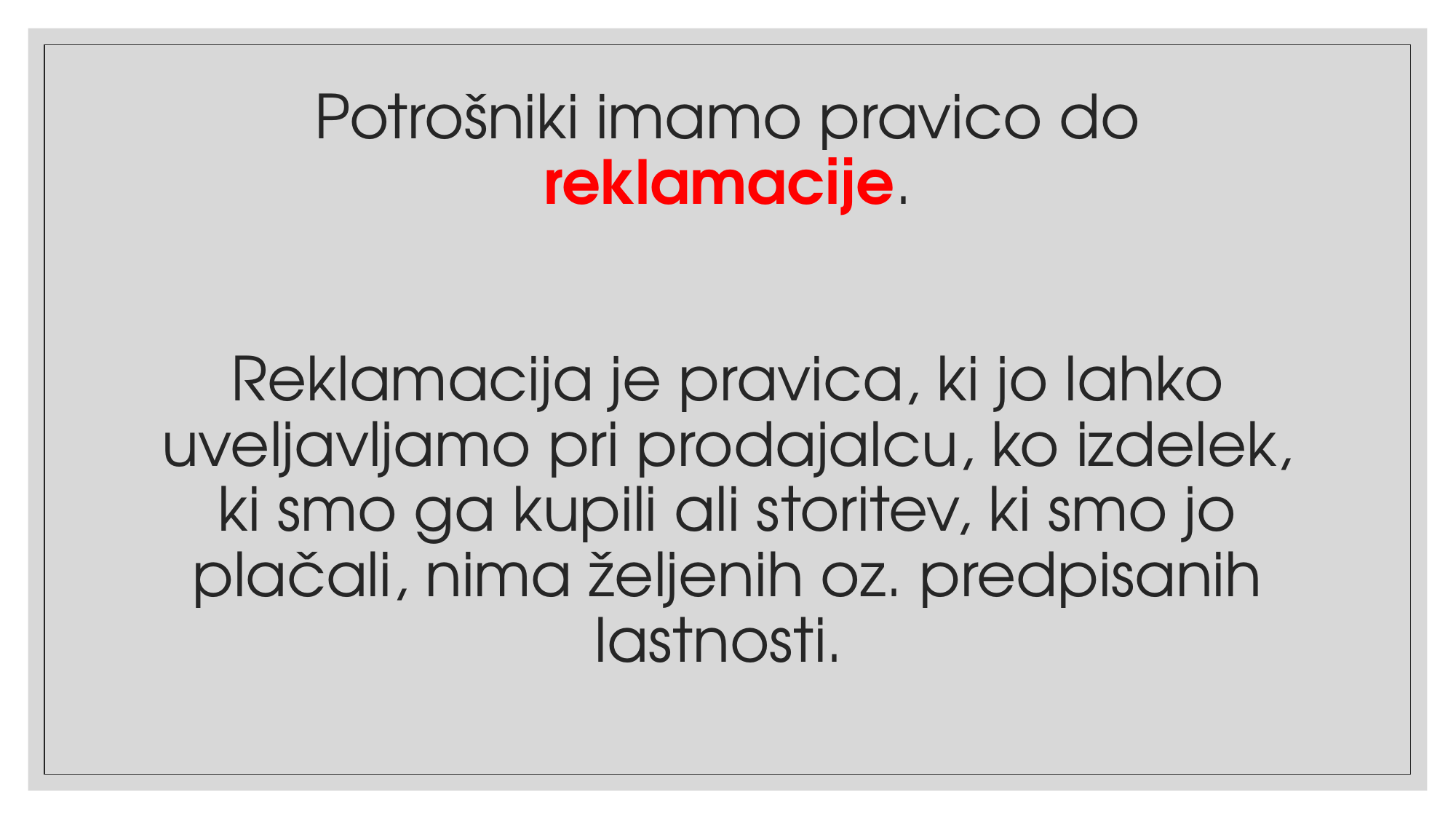

# Potrošniki imamo pravico do reklamacije. Reklamacija je pravica, ki jo lahko uveljavljamo pri prodajalcu, ko izdelek, ki smo ga kupili ali storitev, ki smo jo plačali, nima željenih oz. predpisanih lastnosti.